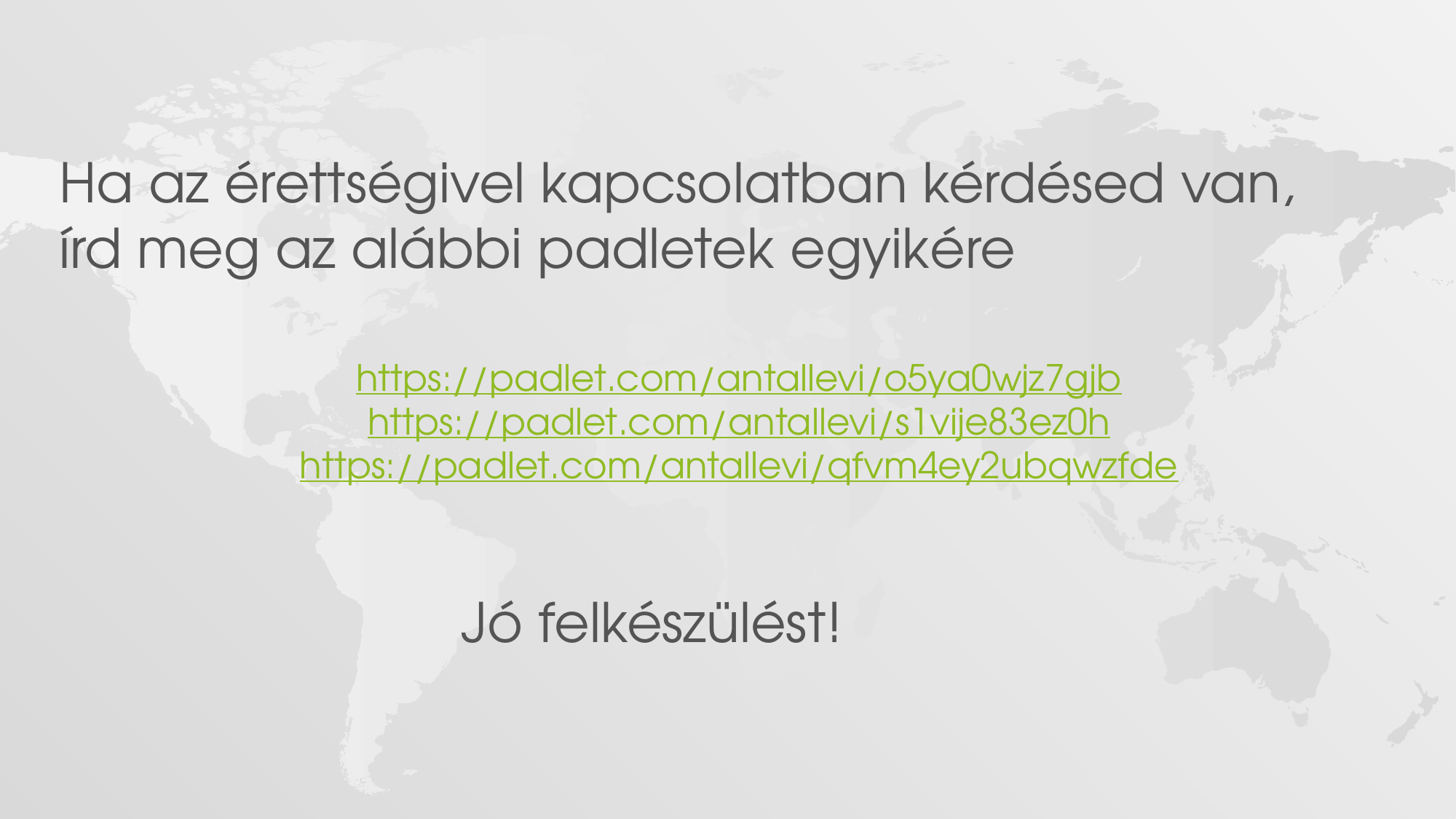

Ha az érettségivel kapcsolatban kérdésed van,
írd meg az alábbi padletek egyikére
https://padlet.com/antallevi/o5ya0wjz7gjb
https://padlet.com/antallevi/s1vije83ez0h
https://padlet.com/antallevi/qfvm4ey2ubqwzfde
Jó felkészülést!